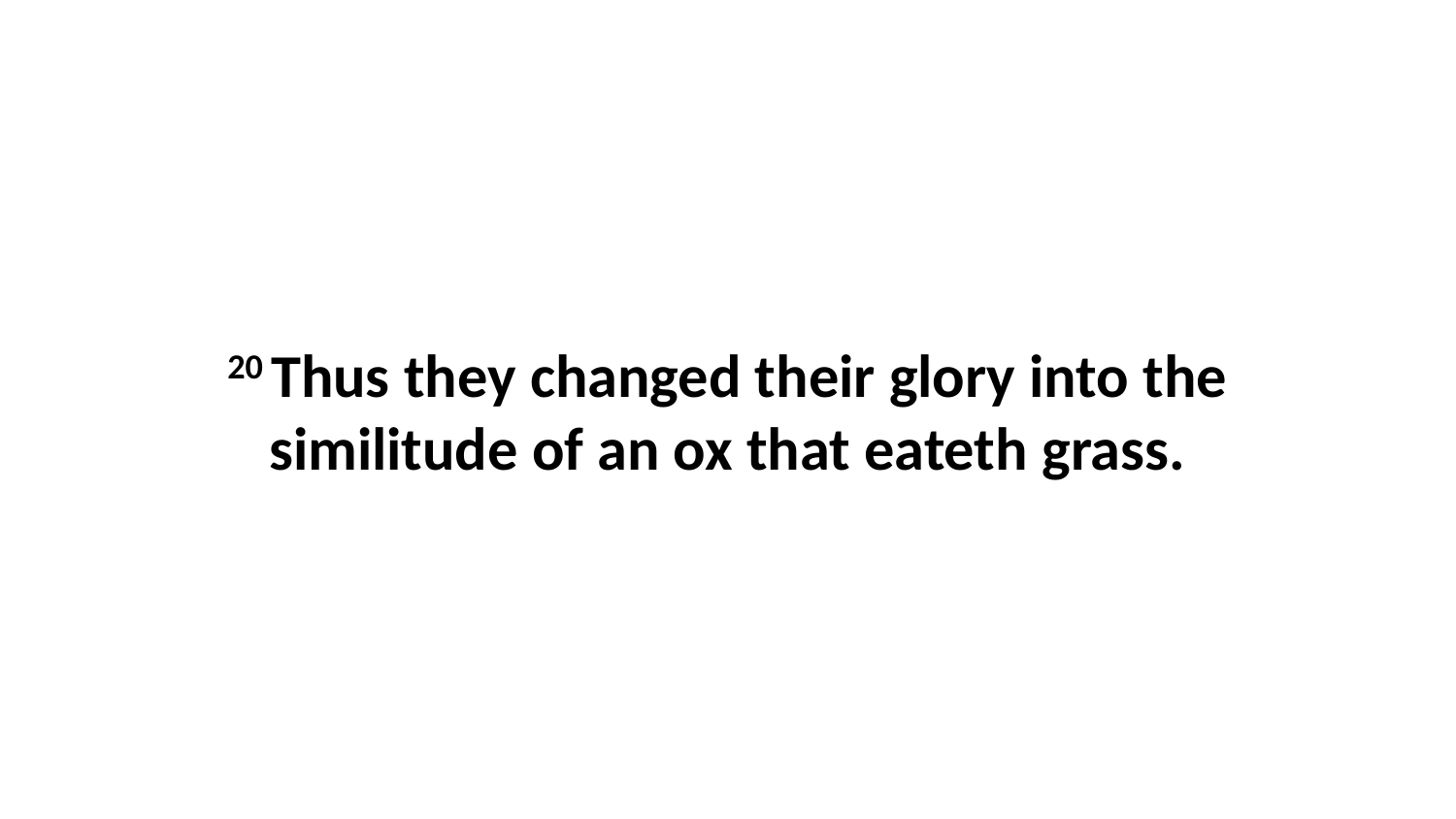

20 Thus they changed their glory into the similitude of an ox that eateth grass.